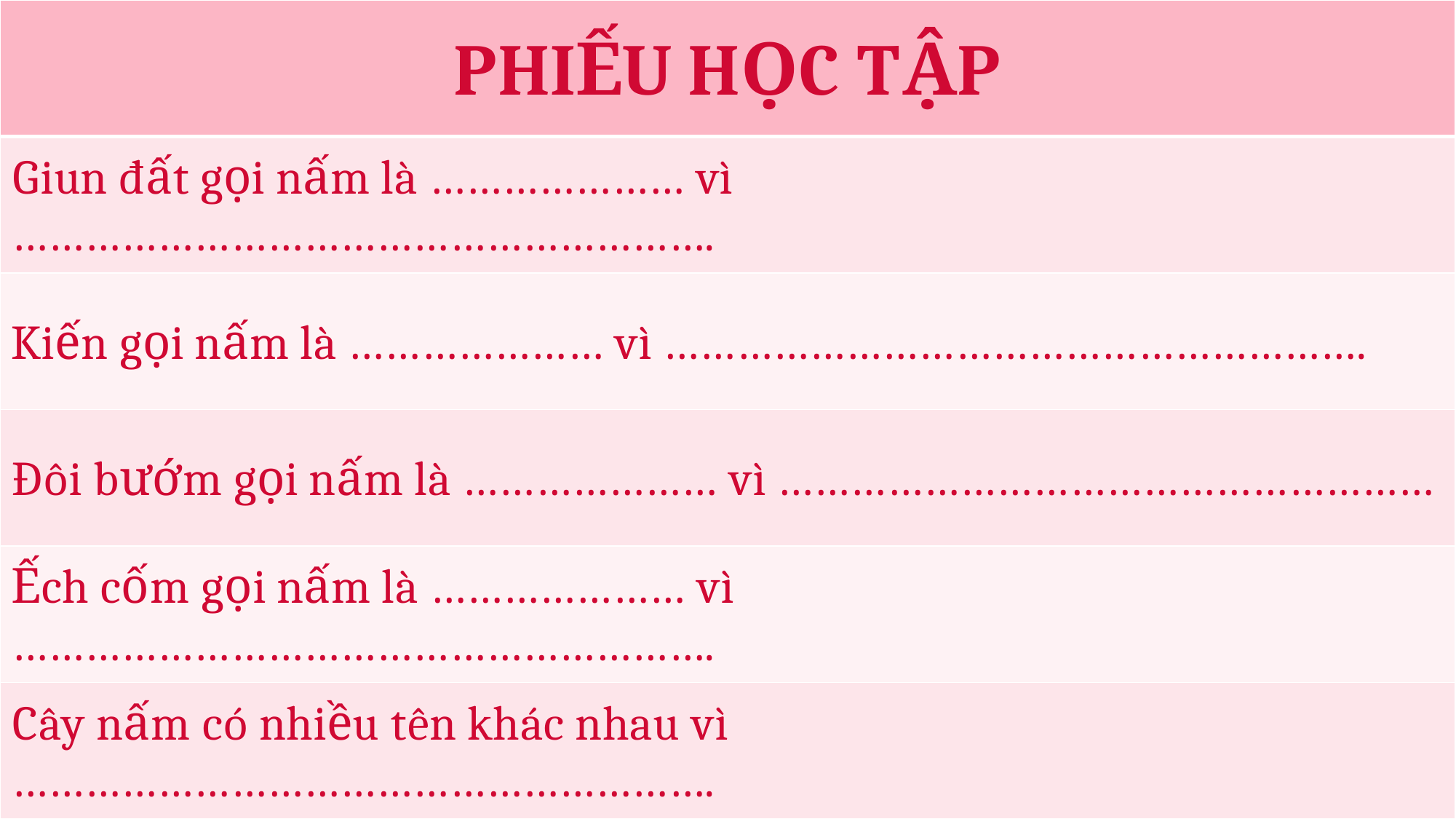

| PHIẾU HỌC TẬP |
| --- |
| Giun đất gọi nấm là ………………… vì …………………………………………………. |
| Kiến gọi nấm là ………………… vì …………………………………………………. |
| Đôi bướm gọi nấm là ………………… vì ……………………………………………… |
| Ếch cốm gọi nấm là ………………… vì …………………………………………………. |
| Cây nấm có nhiều tên khác nhau vì …………………………………………………. |